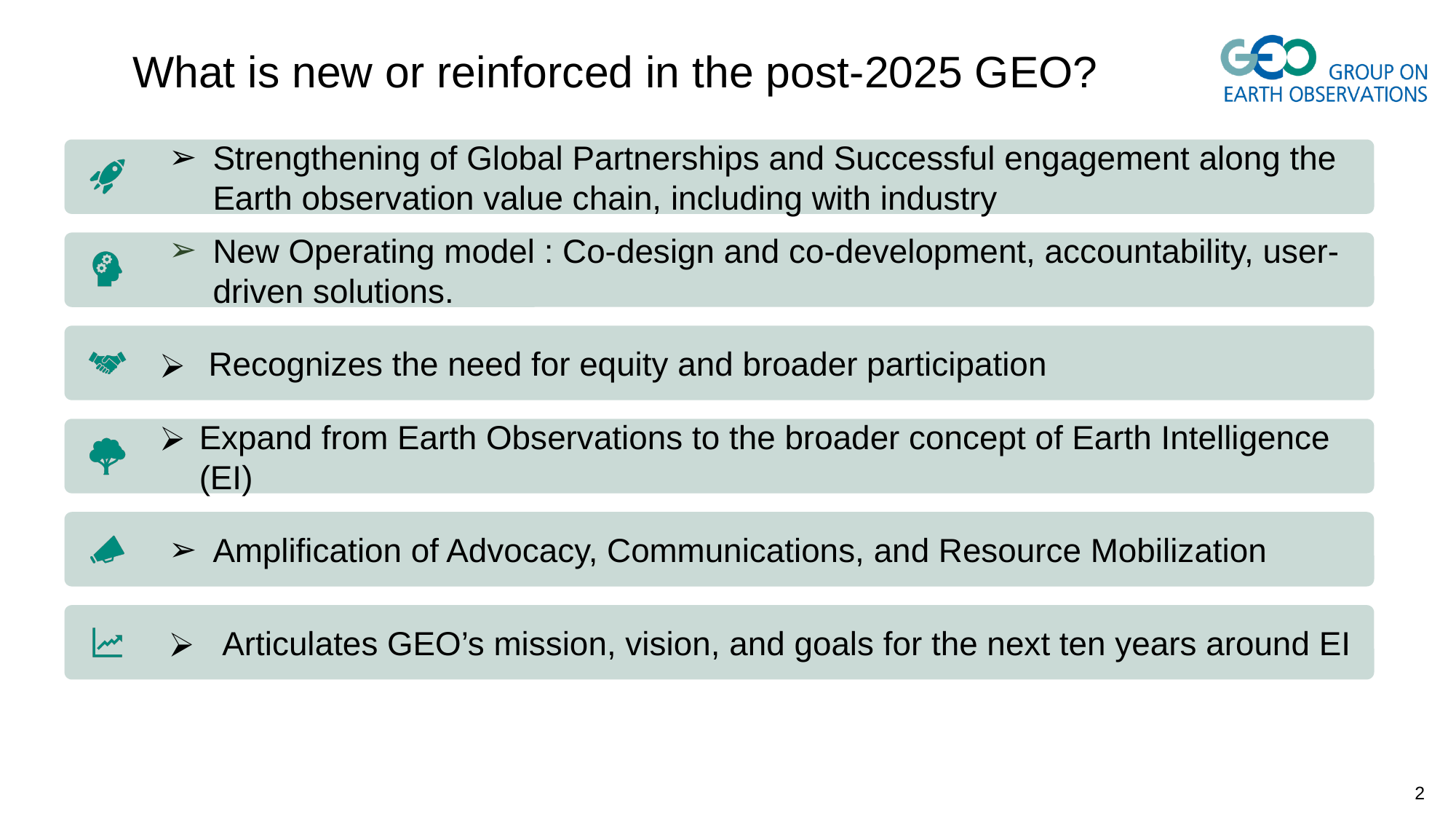

# What is new or reinforced in the post-2025 GEO?

Strengthening of Global Partnerships and Successful engagement along the Earth observation value chain, including with industry

New Operating model : Co-design and co-development, accountability, user-driven solutions.

 Recognizes the need for equity and broader participation

Expand from Earth Observations to the broader concept of Earth Intelligence (EI)

Amplification of Advocacy, Communications, and Resource Mobilization

 Articulates GEO’s mission, vision, and goals for the next ten years around EI

2